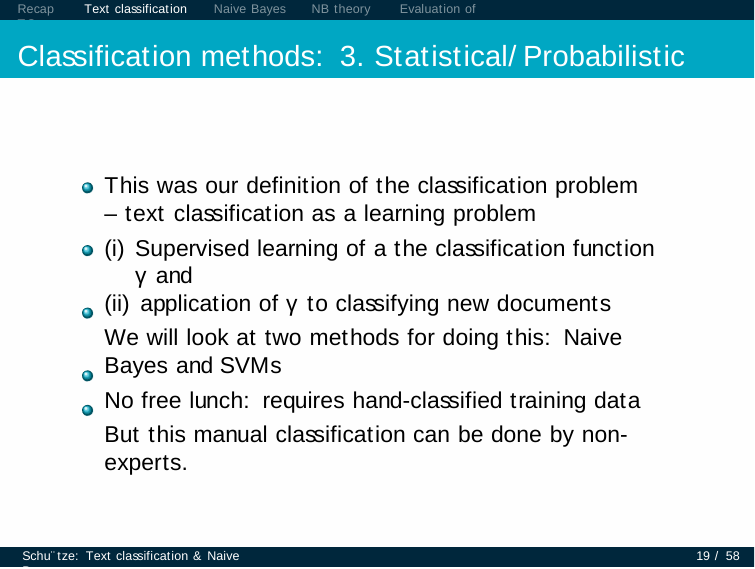

Recap	Text classification	Naive Bayes	NB theory	Evaluation of TC

# Classification methods:  3. Statistical/Probabilistic
This was our definition of the classification problem – text classification as a learning problem
Supervised learning of a the classification function γ and
application of γ to classifying new documents
We will look at two methods for doing this:  Naive Bayes and SVMs
No free lunch:  requires hand-classified training data
But this manual classification can be done by non-experts.

Schu¨tze:  Text classification & Naive Bayes
19 / 58